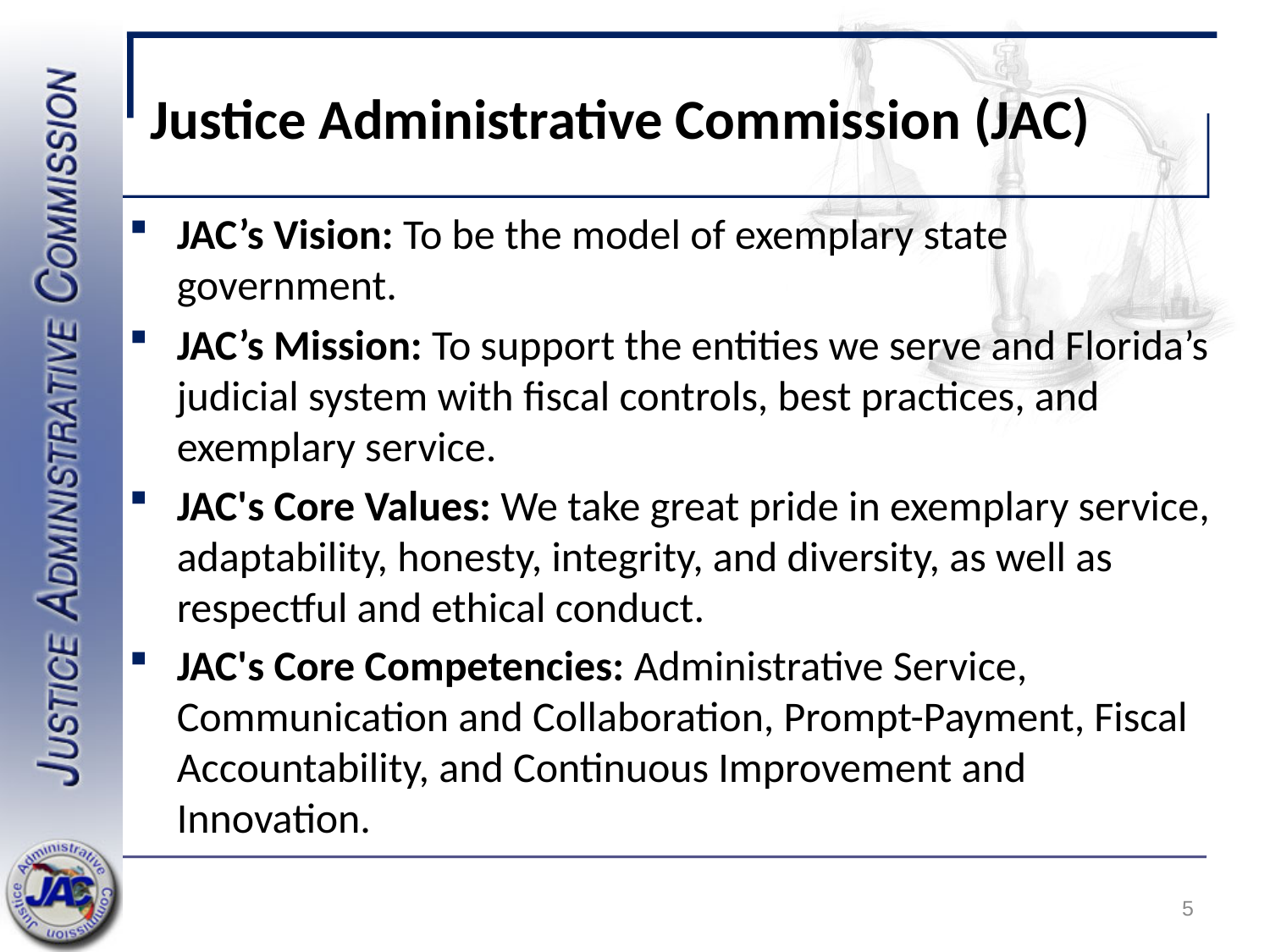

# Justice Administrative Commission (JAC)
JAC’s Vision: To be the model of exemplary state government.
JAC’s Mission: To support the entities we serve and Florida’s judicial system with fiscal controls, best practices, and exemplary service.
JAC's Core Values: We take great pride in exemplary service, adaptability, honesty, integrity, and diversity, as well as respectful and ethical conduct.
JAC's Core Competencies: Administrative Service, Communication and Collaboration, Prompt-Payment, Fiscal Accountability, and Continuous Improvement and Innovation.

5